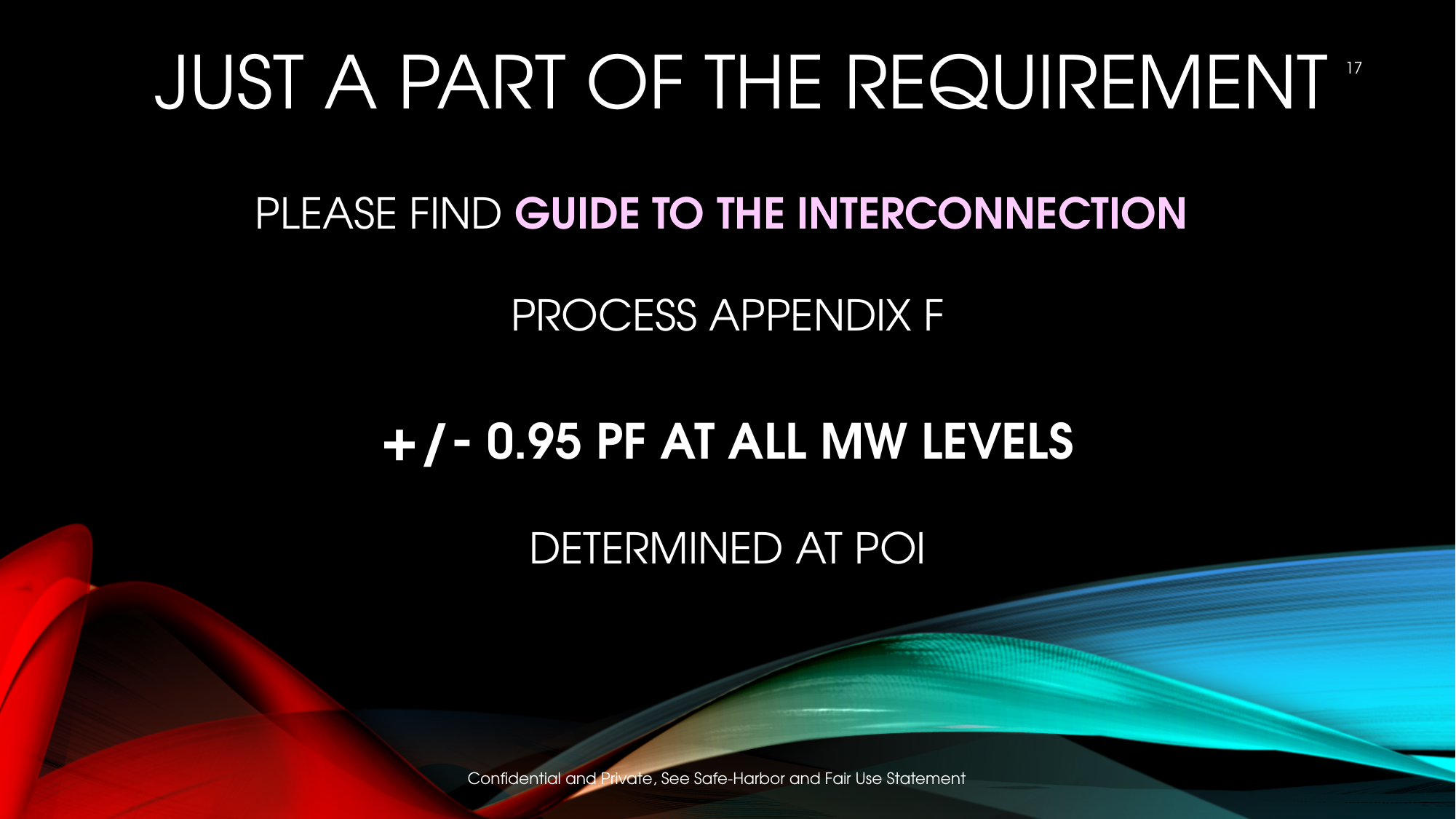

JUST A PART OF THE REQUIREMENT
17
Please Find GUIDE TO THE INTERCONNECTION
PROCESS APPENDIX F
+/- 0.95 pf at all MW LEVELS
Determined at POI

Confidential and Private, See Safe-Harbor and Fair Use Statement